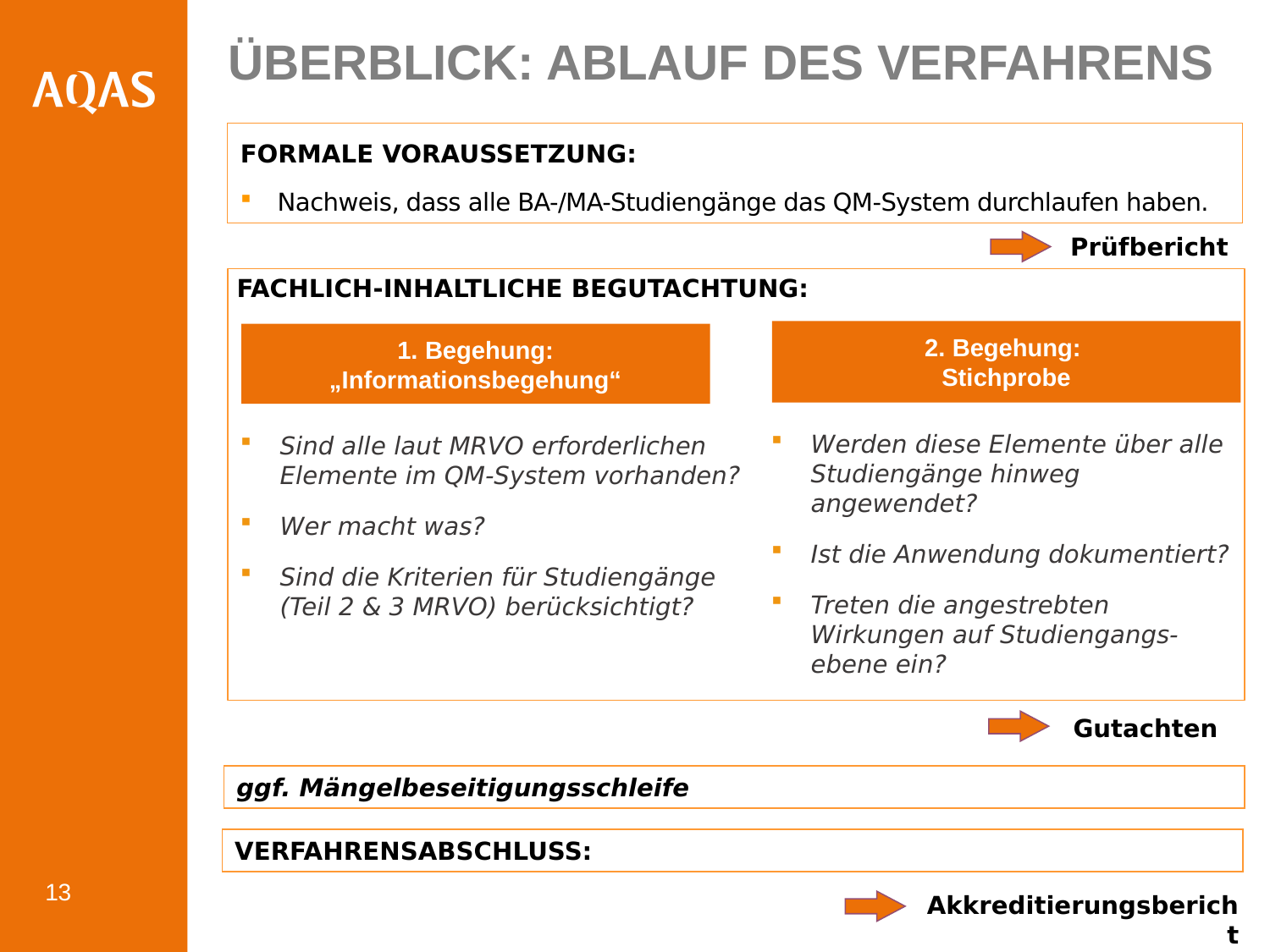

# Überblick: Ablauf des Verfahrens
FORMALE VORAUSSETZUNG:
Nachweis, dass alle BA-/MA-Studiengänge das QM-System durchlaufen haben.
Prüfbericht

FACHLICH-INHALTLICHE BEGUTACHTUNG:

2. Begehung:
Stichprobe
1. Begehung: „Informationsbegehung“
Werden diese Elemente über alle Studiengänge hinweg angewendet?
Ist die Anwendung dokumentiert?
Treten die angestrebten Wirkungen auf Studiengangs-
ebene ein?
Sind alle laut MRVO erforderlichen Elemente im QM-System vorhanden?
Wer macht was?
Sind die Kriterien für Studiengänge
(Teil 2 & 3 MRVO) berücksichtigt?
Gutachten

ggf. Mängelbeseitigungsschleife
VERFAHRENSABSCHLUSS:
13
Akkreditierungsbericht